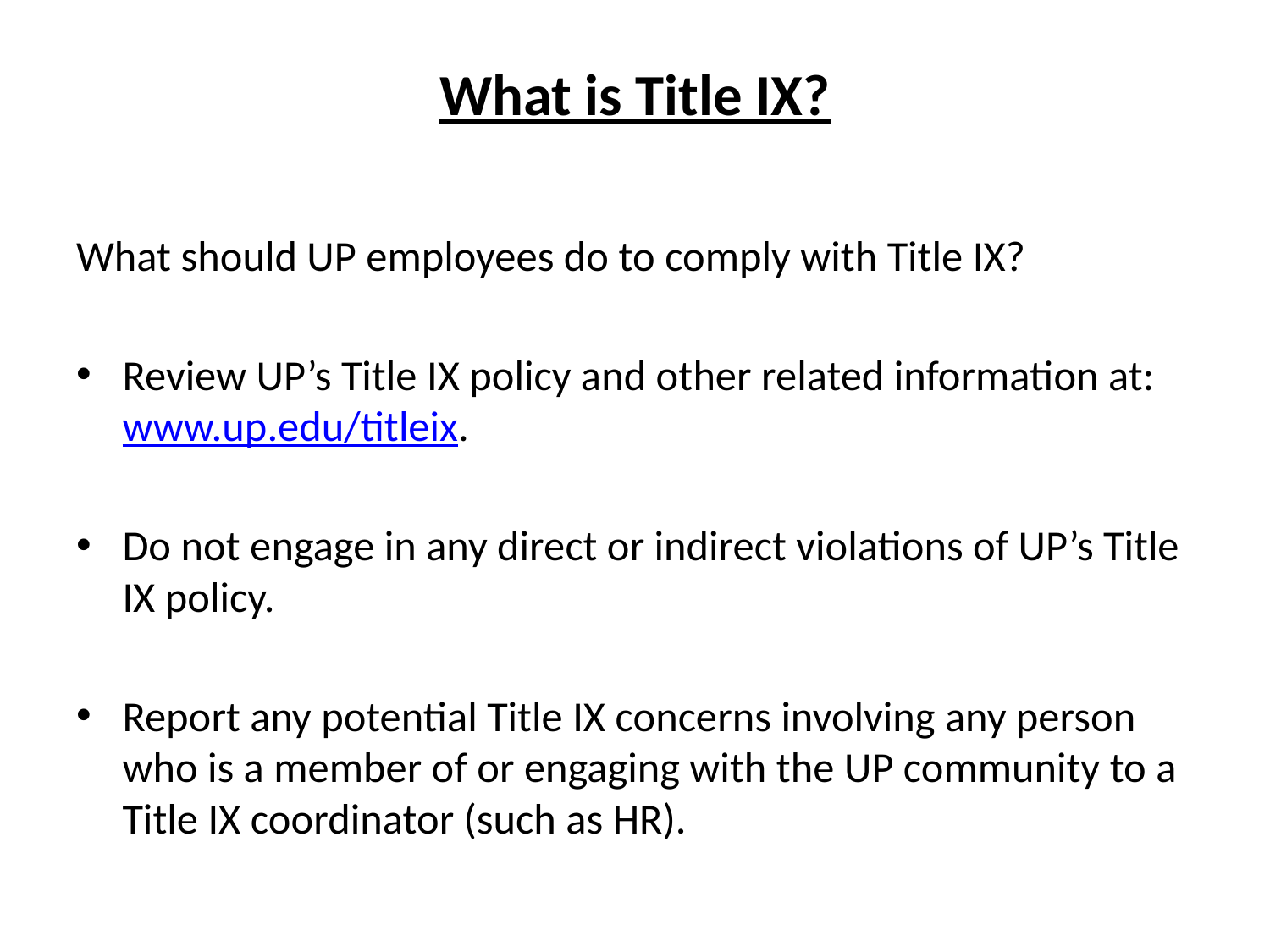

# What is Title IX?
What should UP employees do to comply with Title IX?

Review UP’s Title IX policy and other related information at: www.up.edu/titleix.

Do not engage in any direct or indirect violations of UP’s Title IX policy.

Report any potential Title IX concerns involving any person who is a member of or engaging with the UP community to a Title IX coordinator (such as HR).